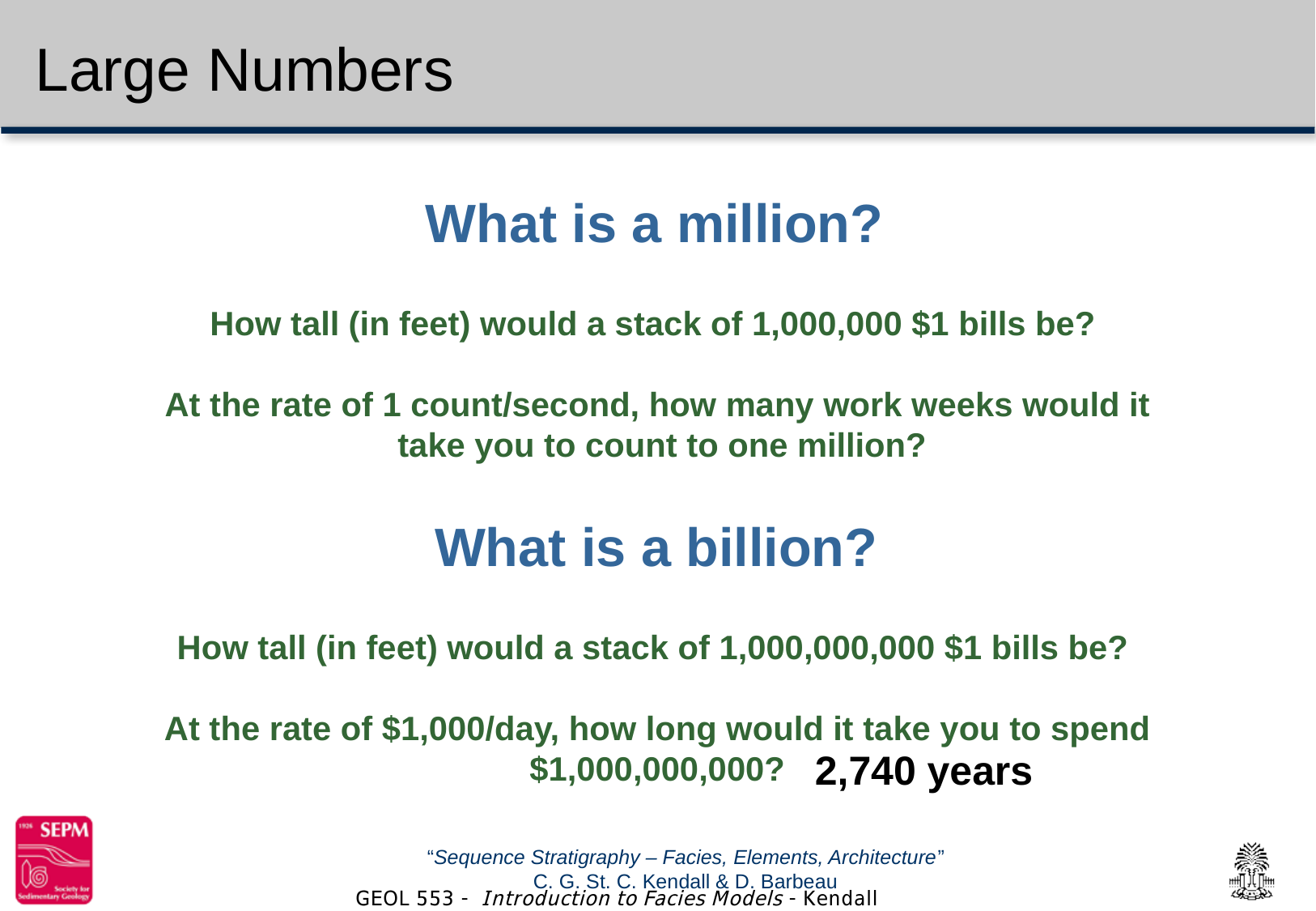

Large Numbers
What is a million?

How tall (in feet) would a stack of 1,000,000 $1 bills be?

At the rate of 1 count/second, how many work weeks would it
take you to count to one million?

What is a billion?

How tall (in feet) would a stack of 1,000,000,000 $1 bills be?

At the rate of $1,000/day, how long would it take you to spend
$1,000,000,000?

2,740 years
GEOL 553 -  Introduction to Facies Models - Kendall